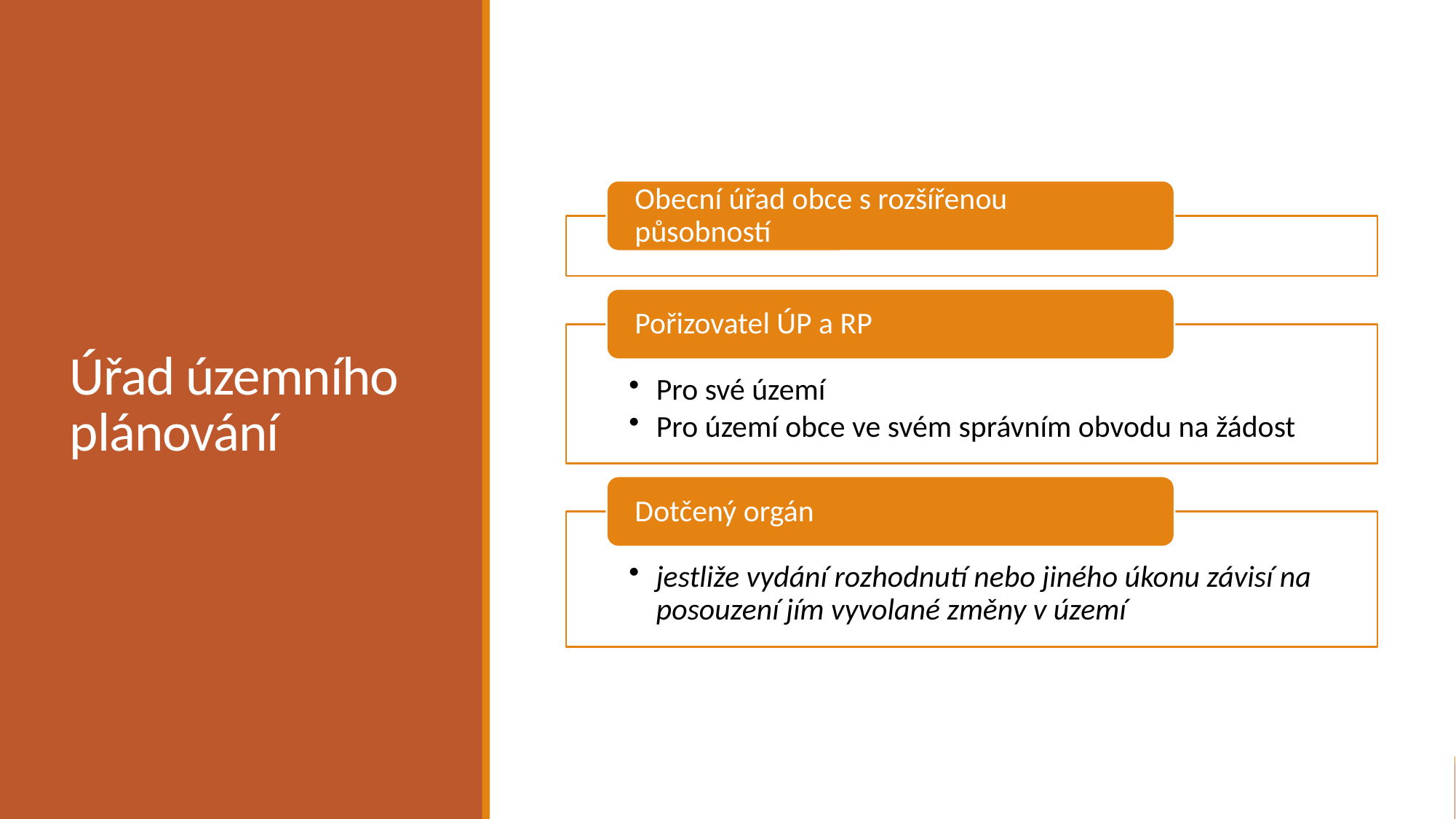

# Úřad územního plánování
Obecní úřad obce s rozšířenou působností
Pro své území
Pro území obce ve svém správním obvodu na žádost
Pořizovatel ÚP a RP
jestliže vydání rozhodnutí nebo jiného úkonu závisí na posouzení jím vyvolané změny v území
Dotčený orgán